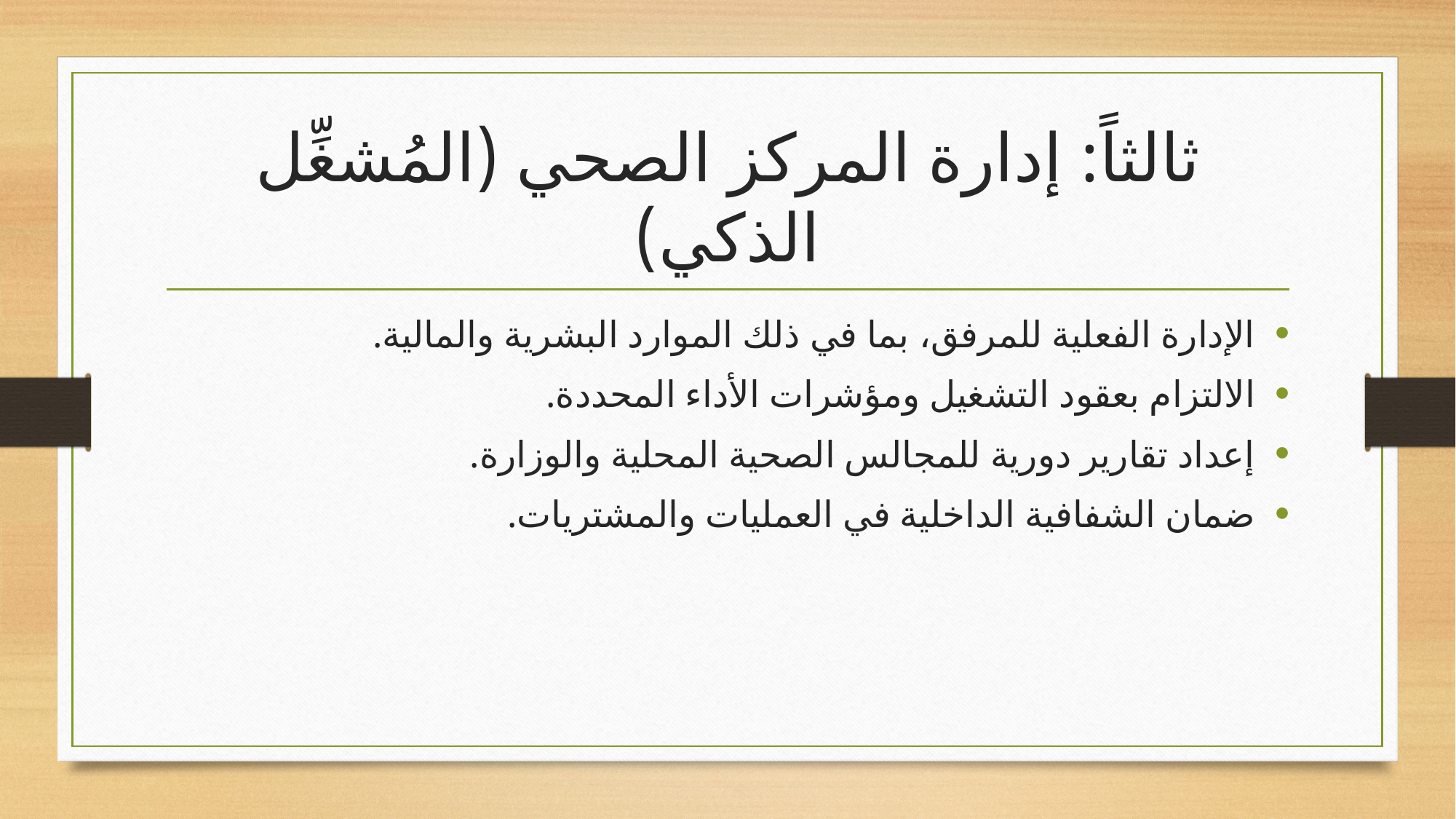

# ثالثاً: إدارة المركز الصحي (المُشغِّل الذكي)
الإدارة الفعلية للمرفق، بما في ذلك الموارد البشرية والمالية.
الالتزام بعقود التشغيل ومؤشرات الأداء المحددة.
إعداد تقارير دورية للمجالس الصحية المحلية والوزارة.
ضمان الشفافية الداخلية في العمليات والمشتريات.